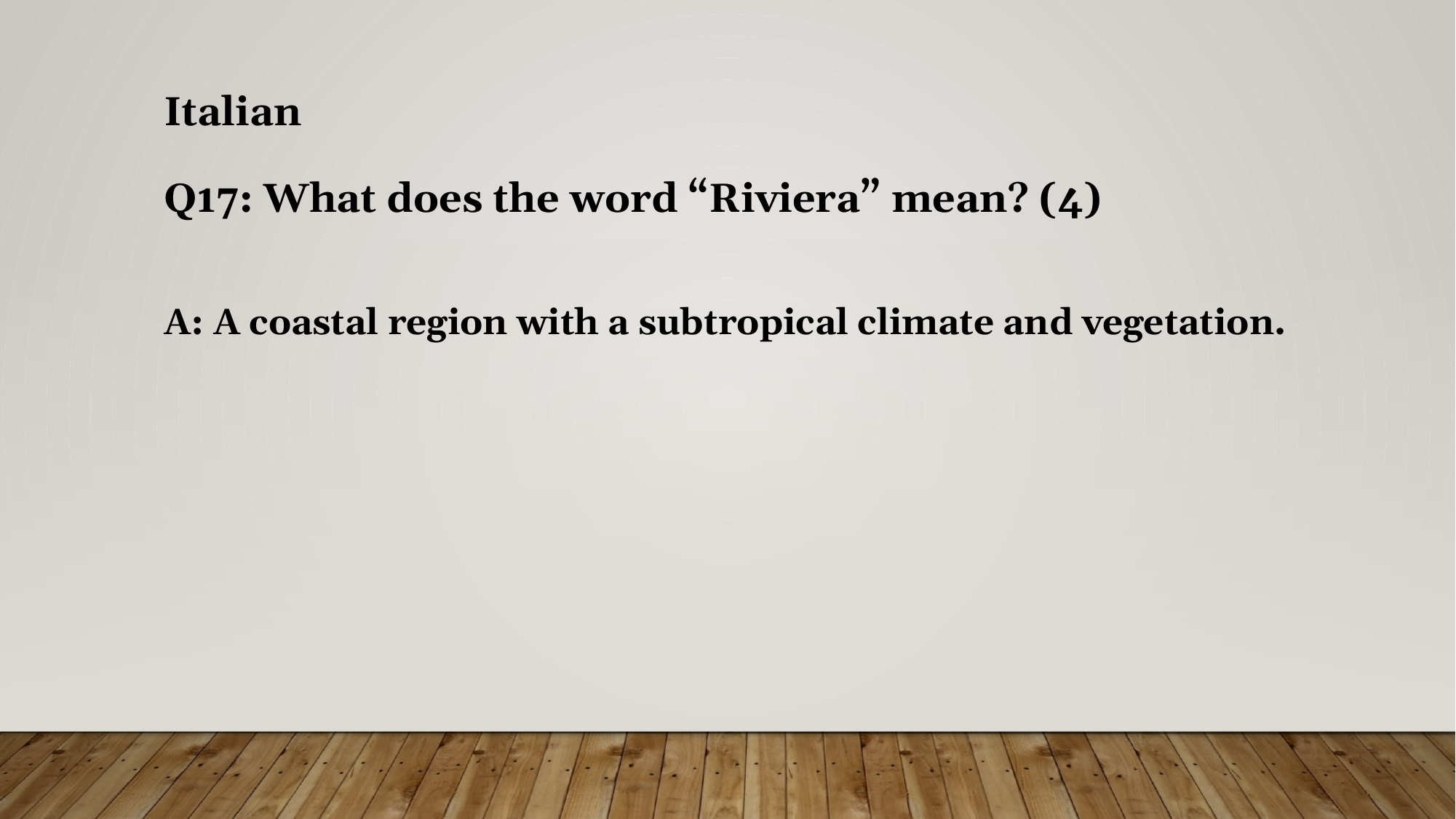

Italian
Q17: What does the word “Riviera” mean? (4)
A: A coastal region with a subtropical climate and vegetation.